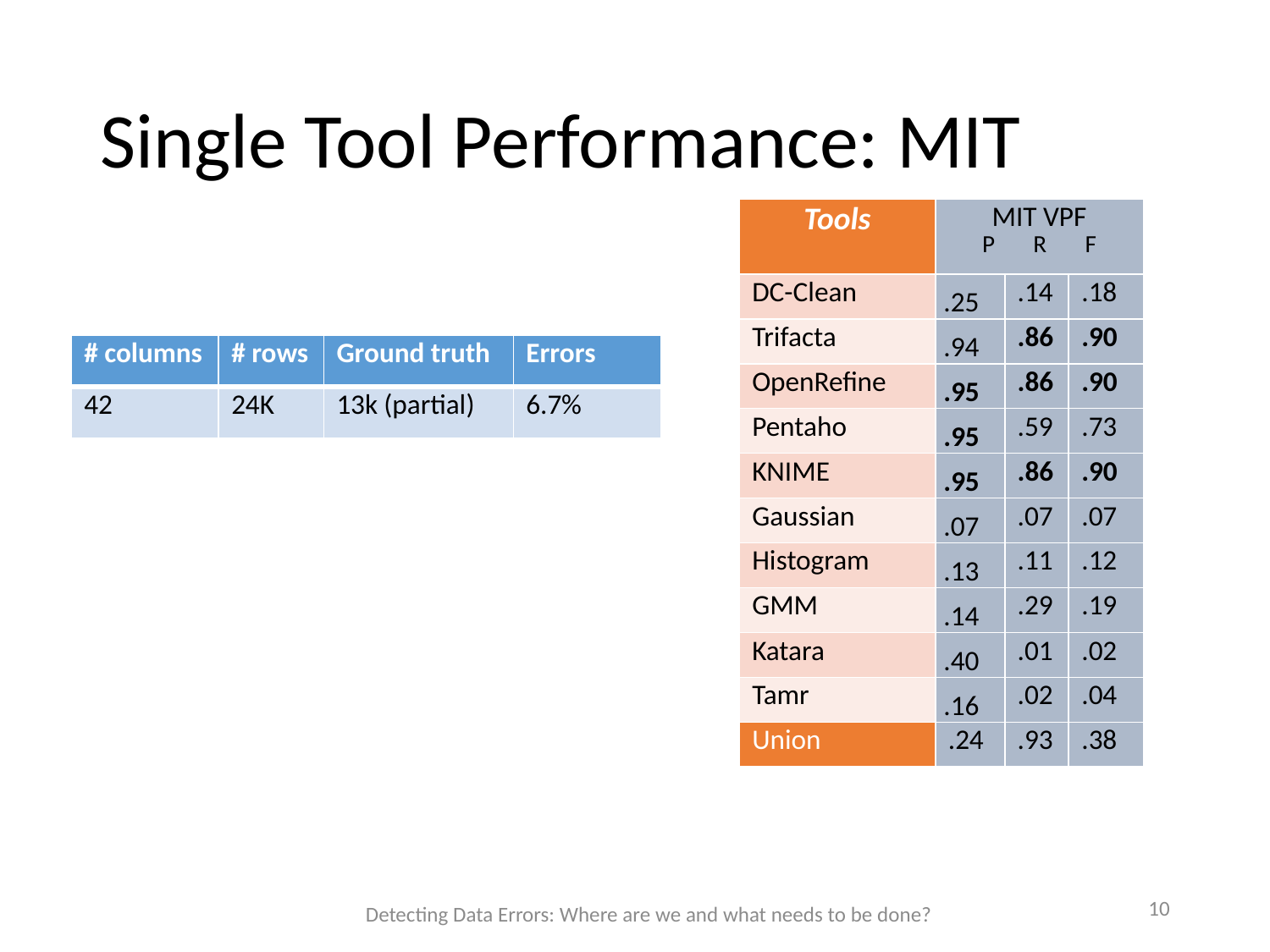

# Single Tool Performance: MIT
| Tools | MIT VPF P R F |  |  |
| --- | --- | --- | --- |
| DC-Clean | .25 | .14 | .18 |
| Trifacta | .94 | .86 | .90 |
| OpenRefine | .95 | .86 | .90 |
| Pentaho | .95 | .59 | .73 |
| KNIME | .95 | .86 | .90 |
| Gaussian | .07 | .07 | .07 |
| Histogram | .13 | .11 | .12 |
| GMM | .14 | .29 | .19 |
| Katara | .40 | .01 | .02 |
| Tamr | .16 | .02 | .04 |
| Union | .24 | .93 | .38 |
| # columns | # rows | Ground truth | Errors |
| --- | --- | --- | --- |
| 42 | 24K | 13k (partial) | 6.7% |
10
Detecting Data Errors: Where are we and what needs to be done?